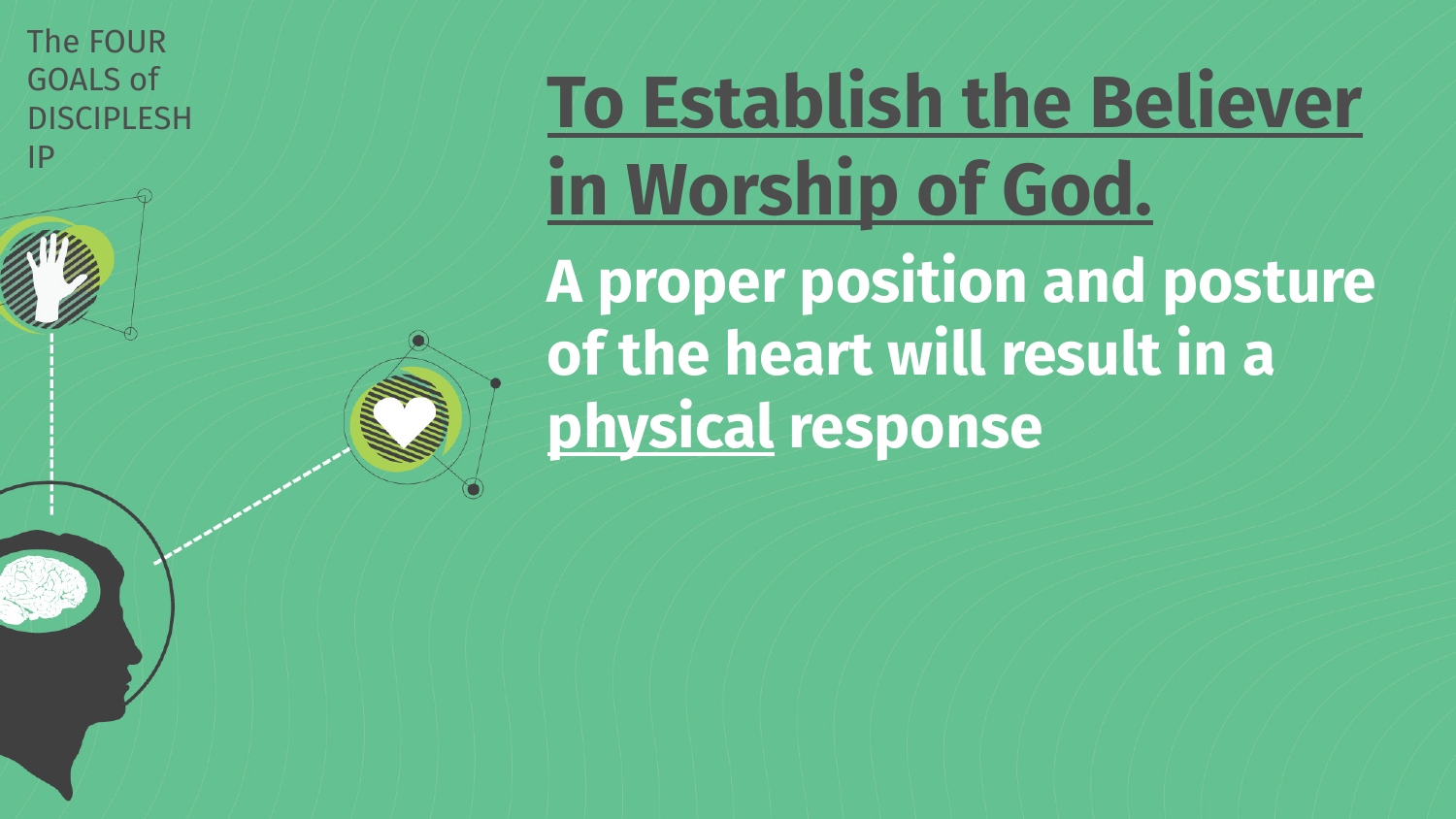

# The FOUR GOALS of DISCIPLESHIP
To Establish the Believer in Worship of God.
A proper position and posture of the heart will result in a physical response